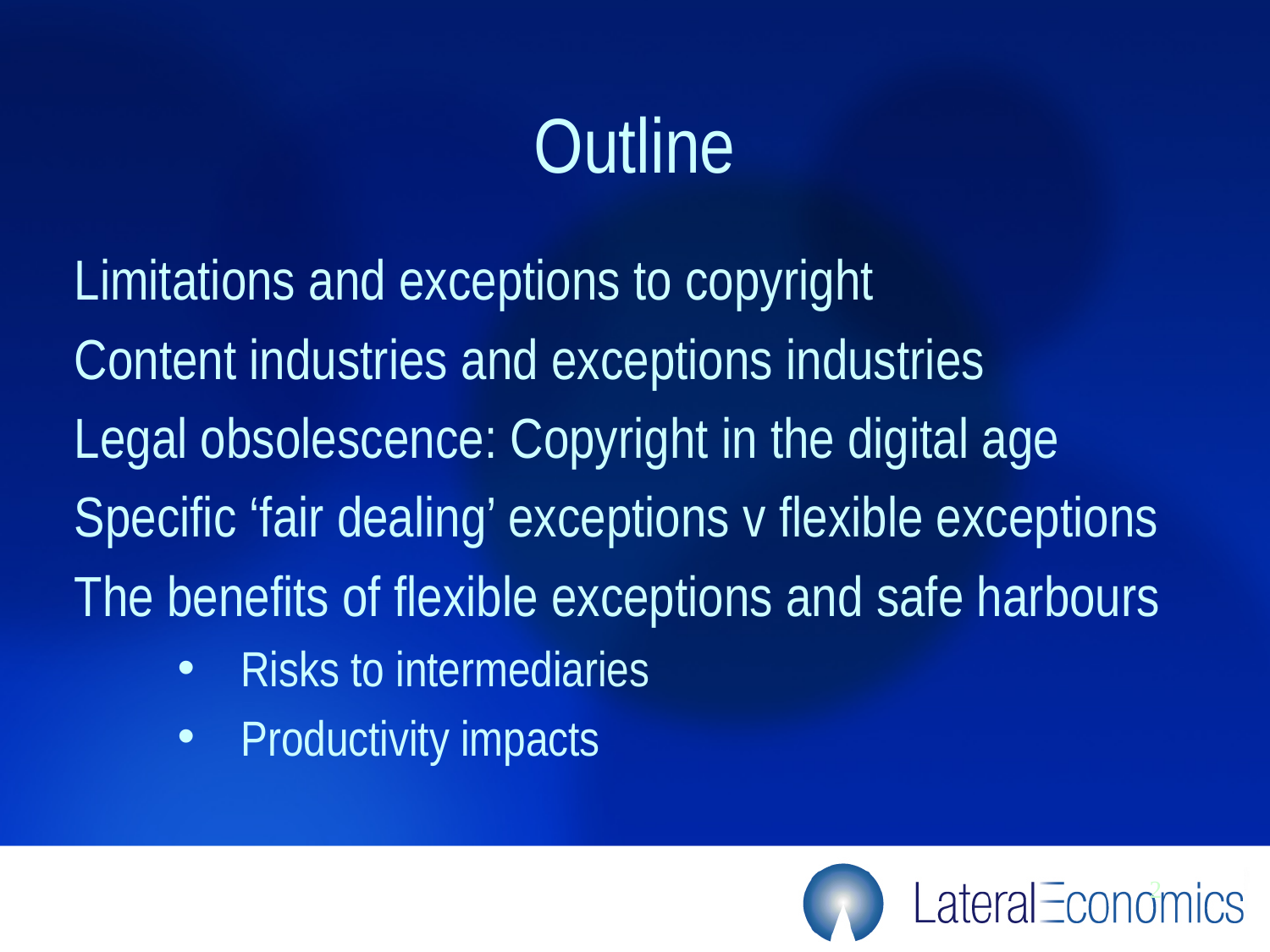

# Outline
Limitations and exceptions to copyright
Content industries and exceptions industries
Legal obsolescence: Copyright in the digital age
Specific ‘fair dealing’ exceptions v flexible exceptions
The benefits of flexible exceptions and safe harbours
Risks to intermediaries
Productivity impacts
2